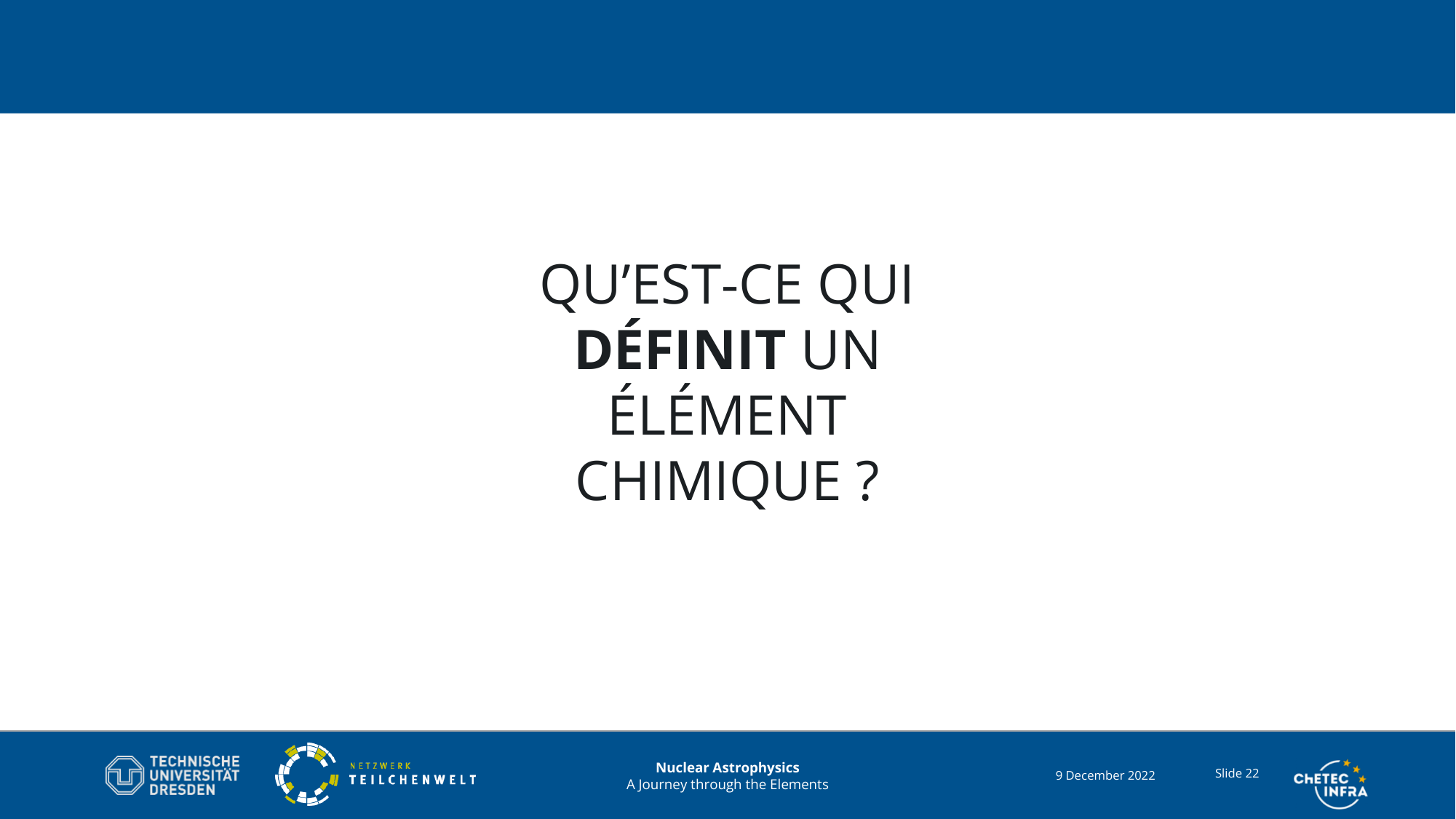

Qu’est-ce qui définit un Élément Chimique ?